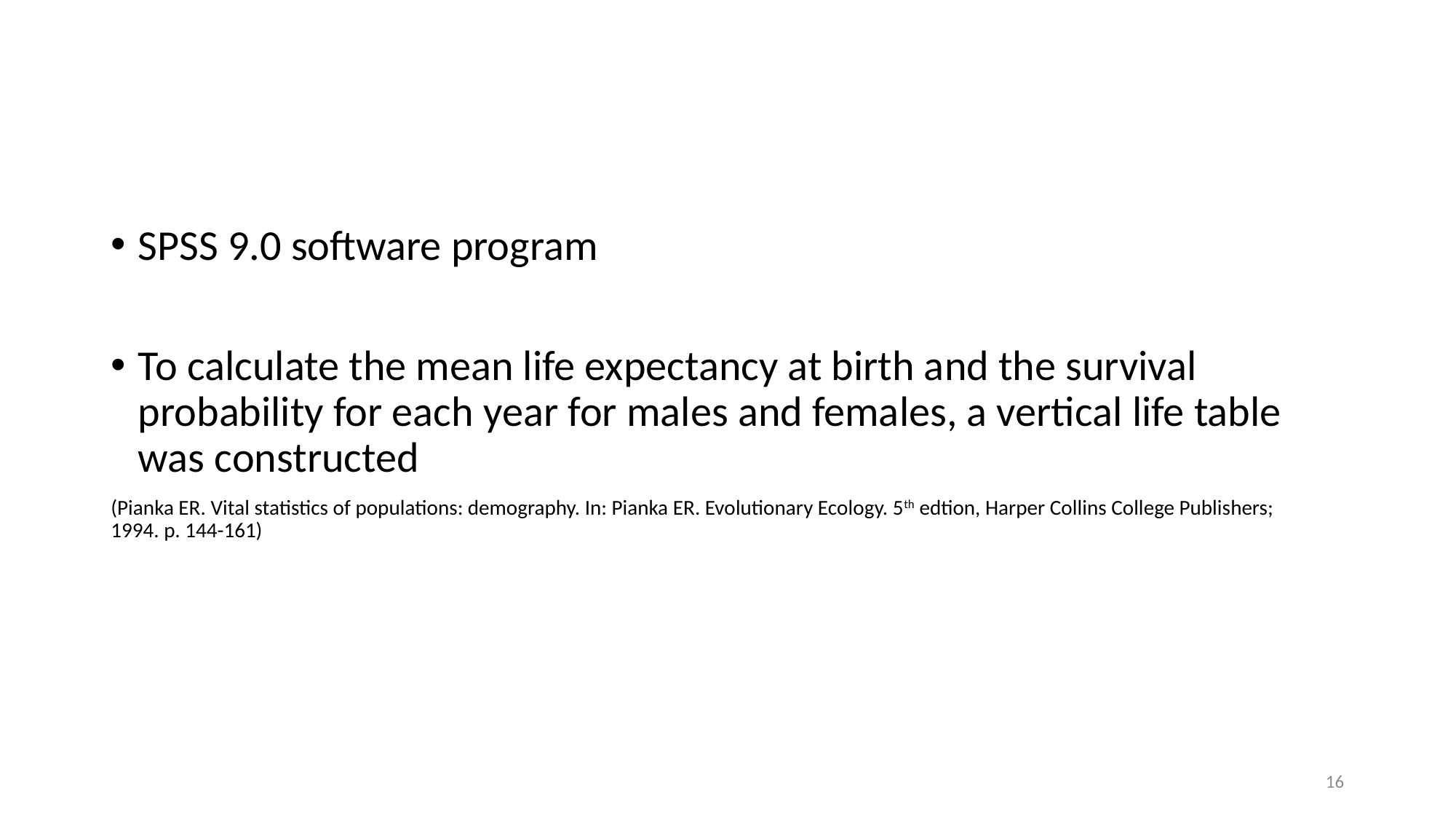

#
SPSS 9.0 software program
To calculate the mean life expectancy at birth and the survival probability for each year for males and females, a vertical life table was constructed
(Pianka ER. Vital statistics of populations: demography. In: Pianka ER. Evolutionary Ecology. 5th edtion, Harper Collins College Publishers; 1994. p. 144-161)

16